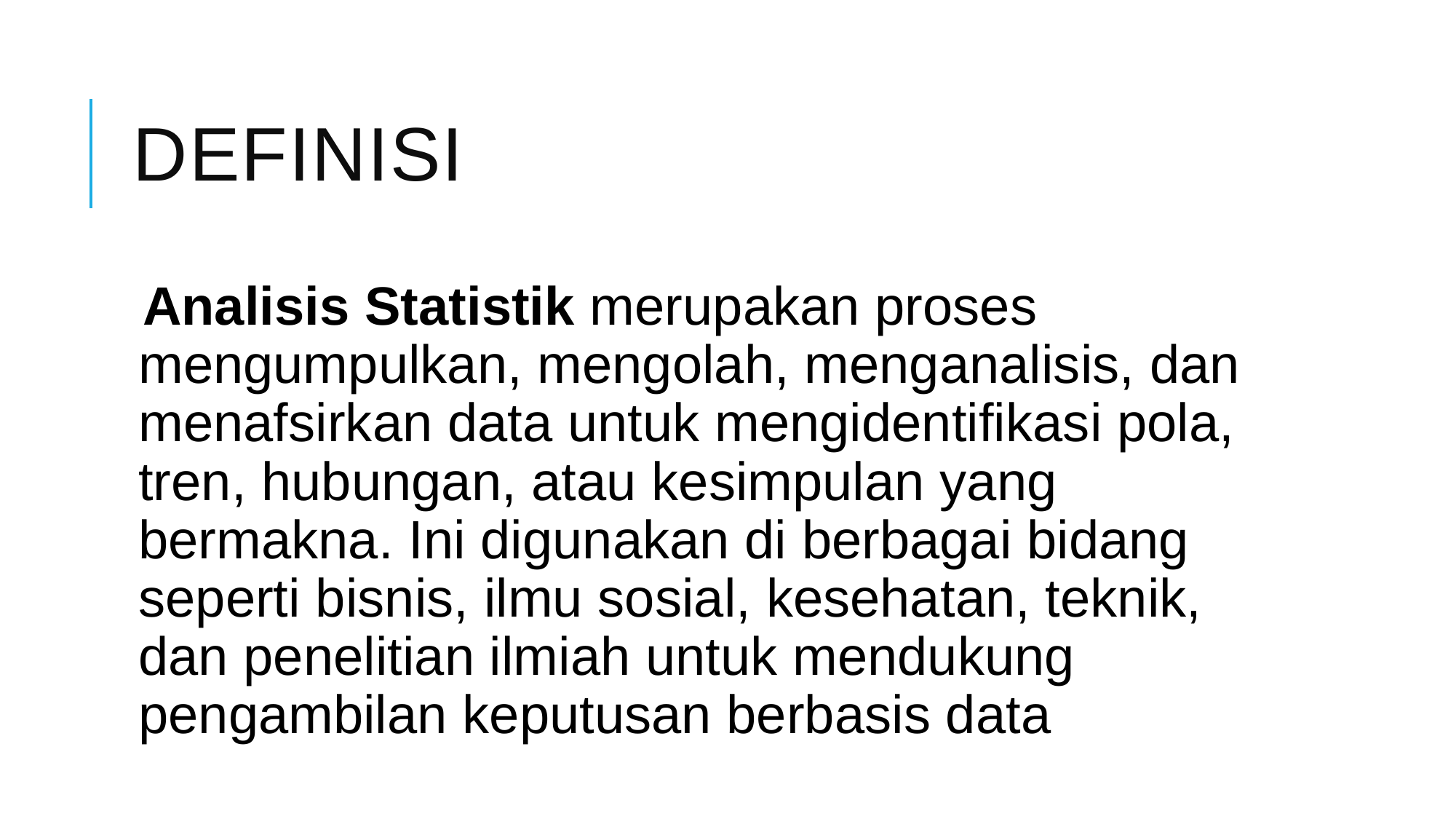

# definisi
Analisis Statistik merupakan proses mengumpulkan, mengolah, menganalisis, dan menafsirkan data untuk mengidentifikasi pola, tren, hubungan, atau kesimpulan yang bermakna. Ini digunakan di berbagai bidang seperti bisnis, ilmu sosial, kesehatan, teknik, dan penelitian ilmiah untuk mendukung pengambilan keputusan berbasis data